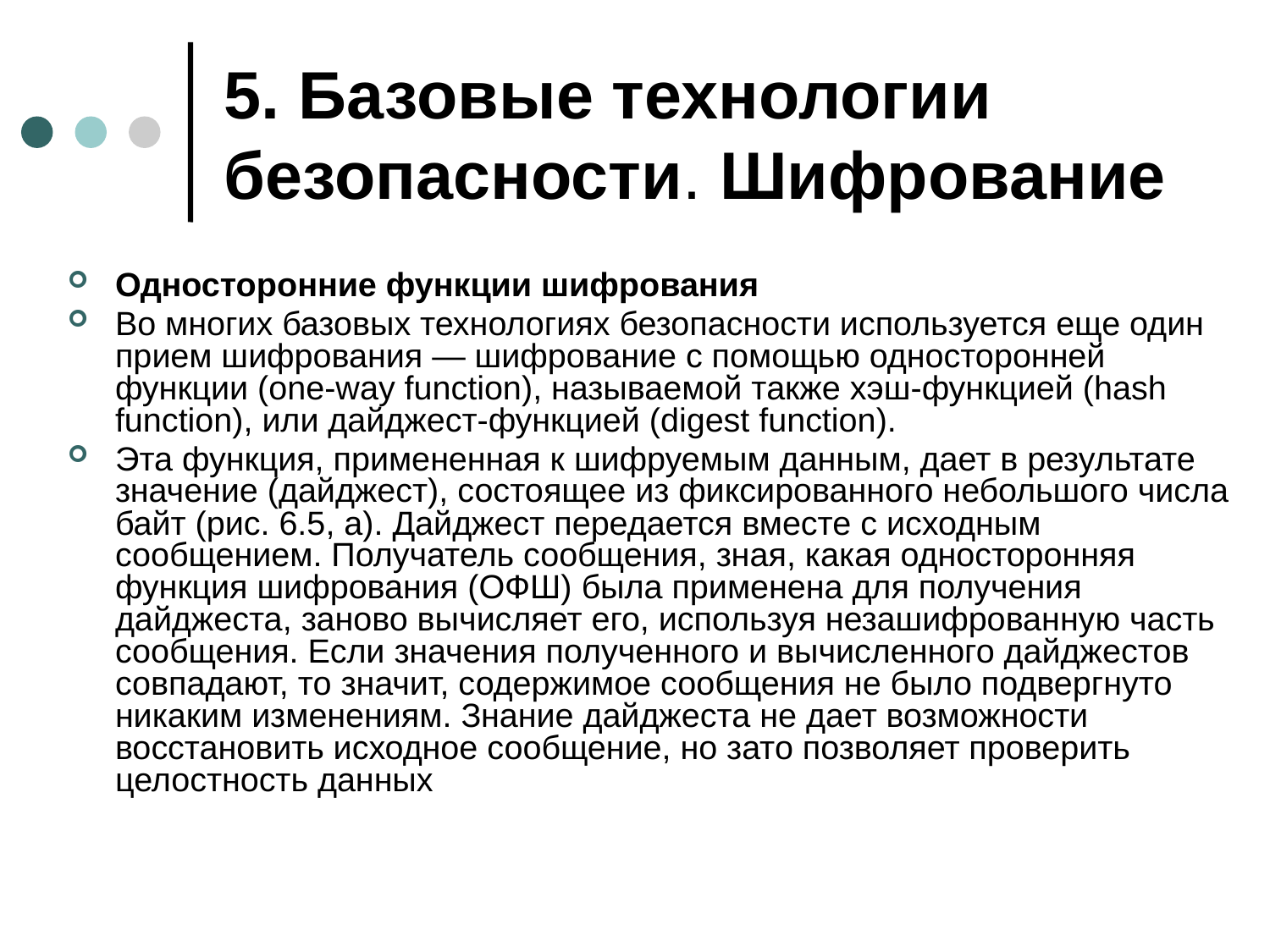

# 5. Базовые технологии безопасности. Шифрование
Односторонние функции шифрования
Во многих базовых технологиях безопасности используется еще один прием шифрования — шифрование с помощью односторонней функции (one-way function), называемой также хэш-функцией (hash function), или дайджест-функцией (digest function).
Эта функция, примененная к шифруемым данным, дает в результате значение (дайджест), состоящее из фиксированного небольшого числа байт (рис. 6.5, а). Дайджест передается вместе с исходным сообщением. Получатель сообщения, зная, какая односторонняя функция шифрования (ОФШ) была применена для получения дайджеста, заново вычисляет его, используя незашифрованную часть сообщения. Если значения полученного и вычисленного дайджестов совпадают, то значит, содержимое сообщения не было подвергнуто никаким изменениям. Знание дайджеста не дает возможности восстановить исходное сообщение, но зато позволяет проверить целостность данных